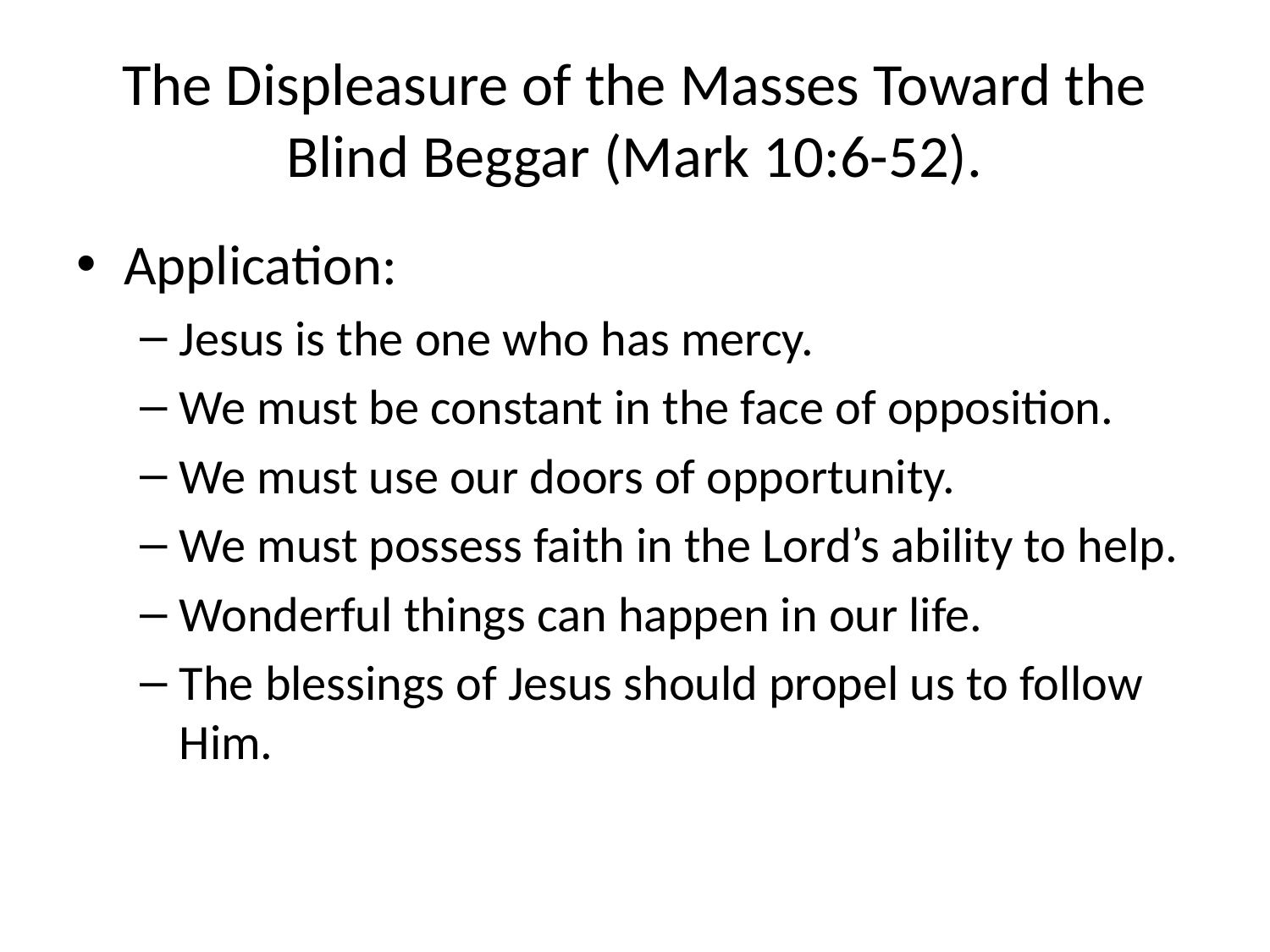

# The Displeasure of the Masses Toward the Blind Beggar (Mark 10:6-52).
Application:
Jesus is the one who has mercy.
We must be constant in the face of opposition.
We must use our doors of opportunity.
We must possess faith in the Lord’s ability to help.
Wonderful things can happen in our life.
The blessings of Jesus should propel us to follow Him.